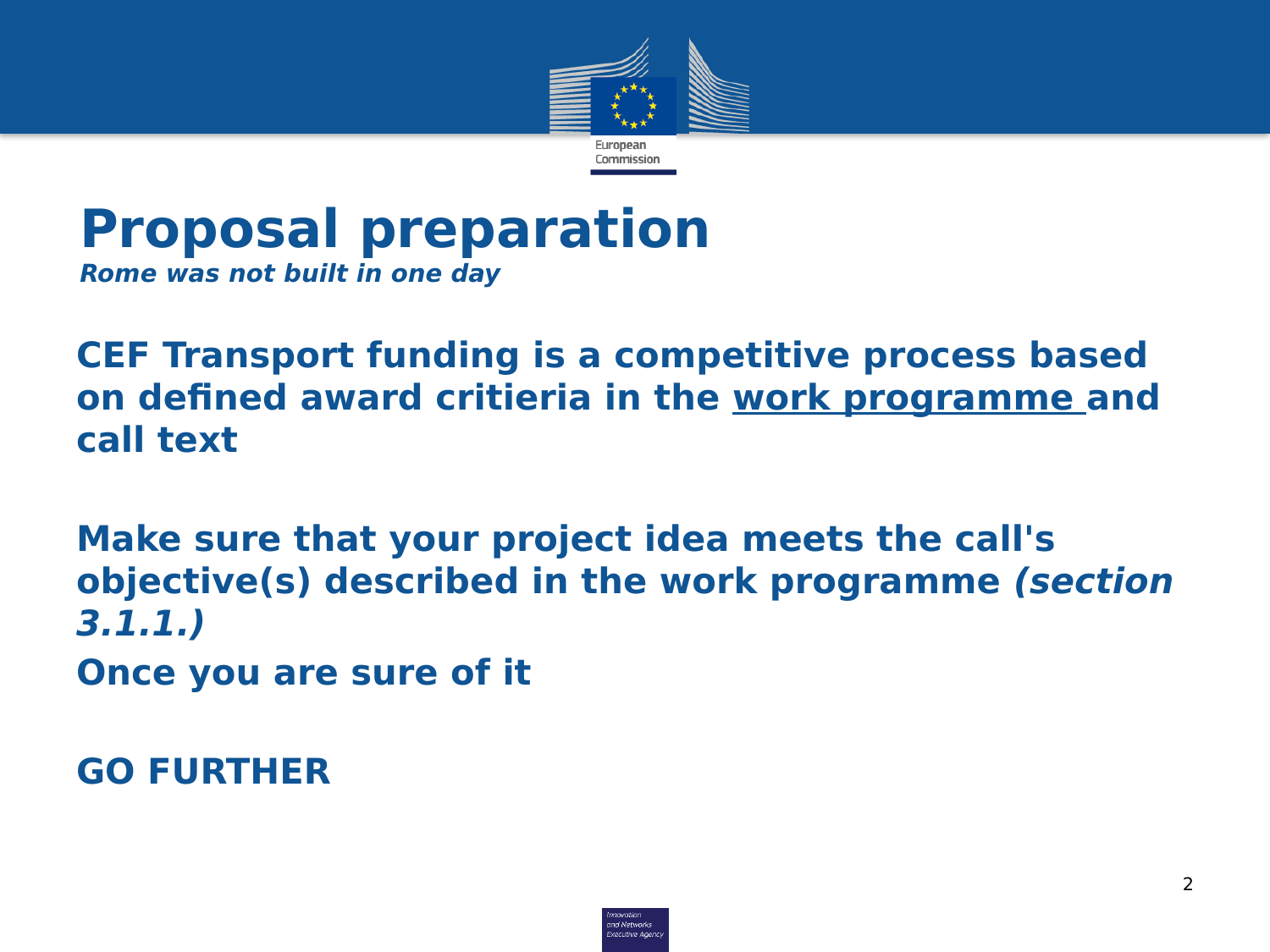

# Proposal preparation Rome was not built in one day
CEF Transport funding is a competitive process based on defined award critieria in the work programme and call text

Make sure that your project idea meets the call's objective(s) described in the work programme (section 3.1.1.)
Once you are sure of it

GO FURTHER
2